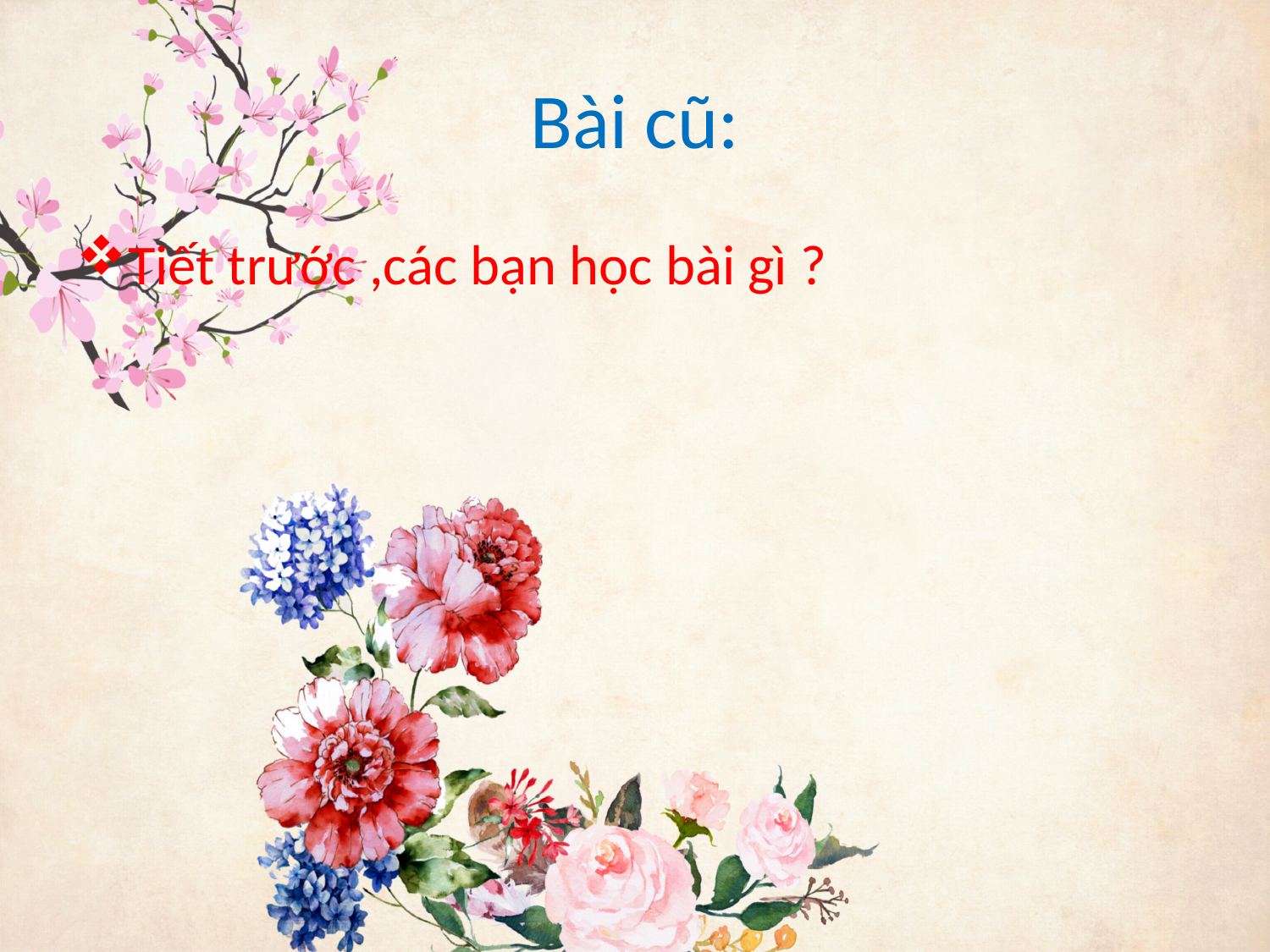

# Bài cũ:
Tiết trước ,các bạn học bài gì ?